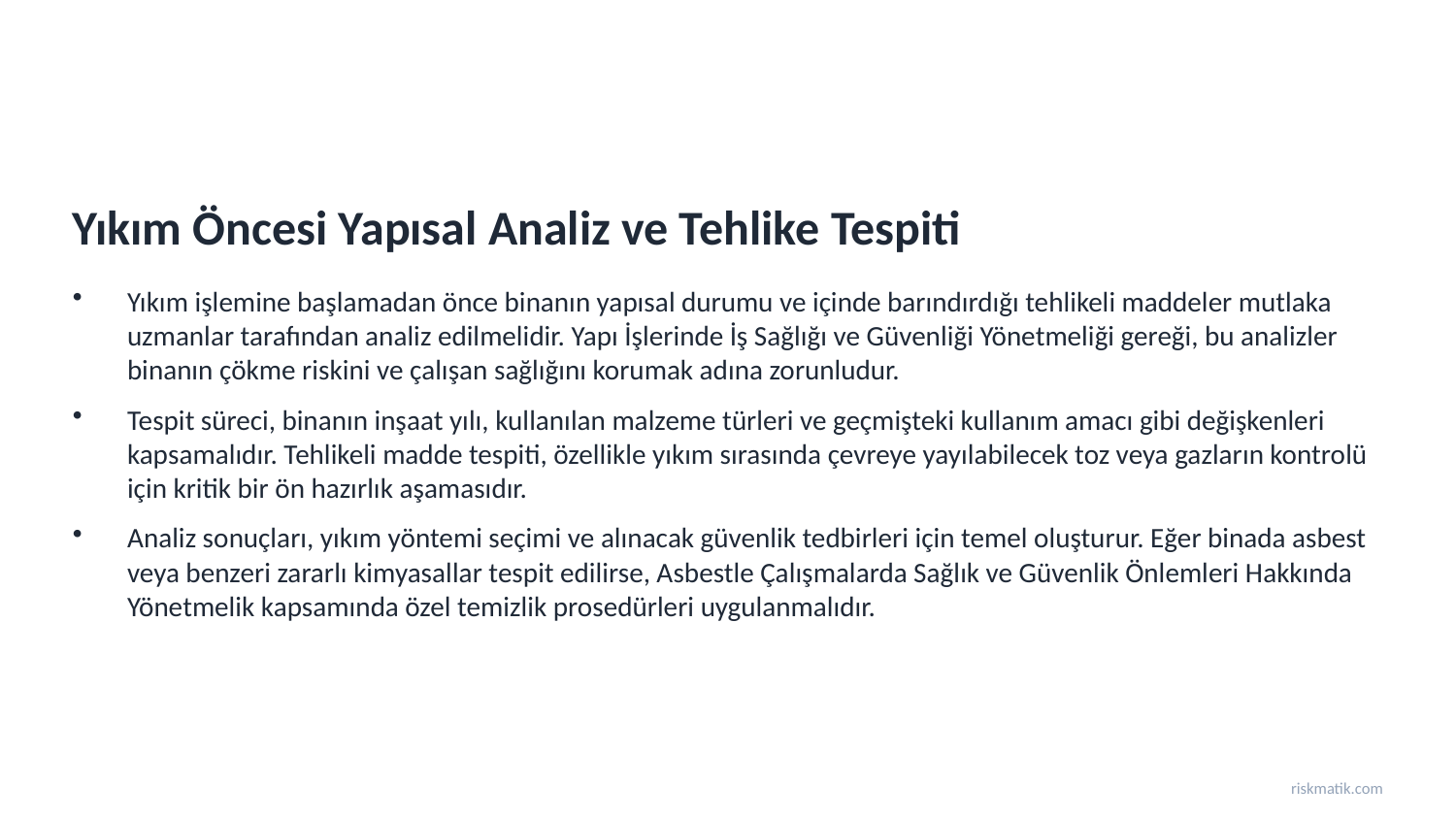

Yıkım Öncesi Yapısal Analiz ve Tehlike Tespiti
Yıkım işlemine başlamadan önce binanın yapısal durumu ve içinde barındırdığı tehlikeli maddeler mutlaka uzmanlar tarafından analiz edilmelidir. Yapı İşlerinde İş Sağlığı ve Güvenliği Yönetmeliği gereği, bu analizler binanın çökme riskini ve çalışan sağlığını korumak adına zorunludur.
Tespit süreci, binanın inşaat yılı, kullanılan malzeme türleri ve geçmişteki kullanım amacı gibi değişkenleri kapsamalıdır. Tehlikeli madde tespiti, özellikle yıkım sırasında çevreye yayılabilecek toz veya gazların kontrolü için kritik bir ön hazırlık aşamasıdır.
Analiz sonuçları, yıkım yöntemi seçimi ve alınacak güvenlik tedbirleri için temel oluşturur. Eğer binada asbest veya benzeri zararlı kimyasallar tespit edilirse, Asbestle Çalışmalarda Sağlık ve Güvenlik Önlemleri Hakkında Yönetmelik kapsamında özel temizlik prosedürleri uygulanmalıdır.
riskmatik.com